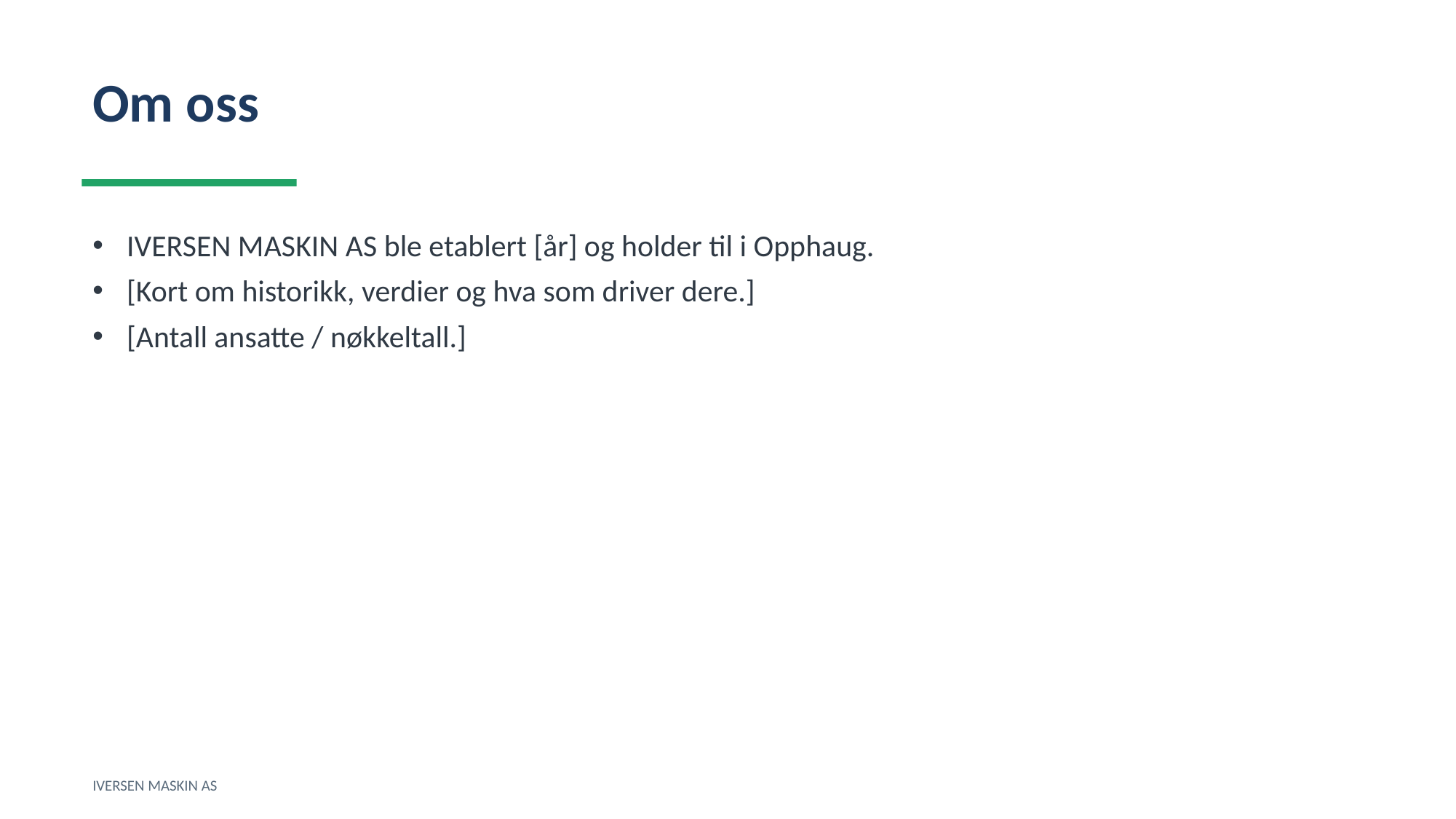

Om oss

IVERSEN MASKIN AS ble etablert [år] og holder til i Opphaug.
[Kort om historikk, verdier og hva som driver dere.]
[Antall ansatte / nøkkeltall.]
IVERSEN MASKIN AS